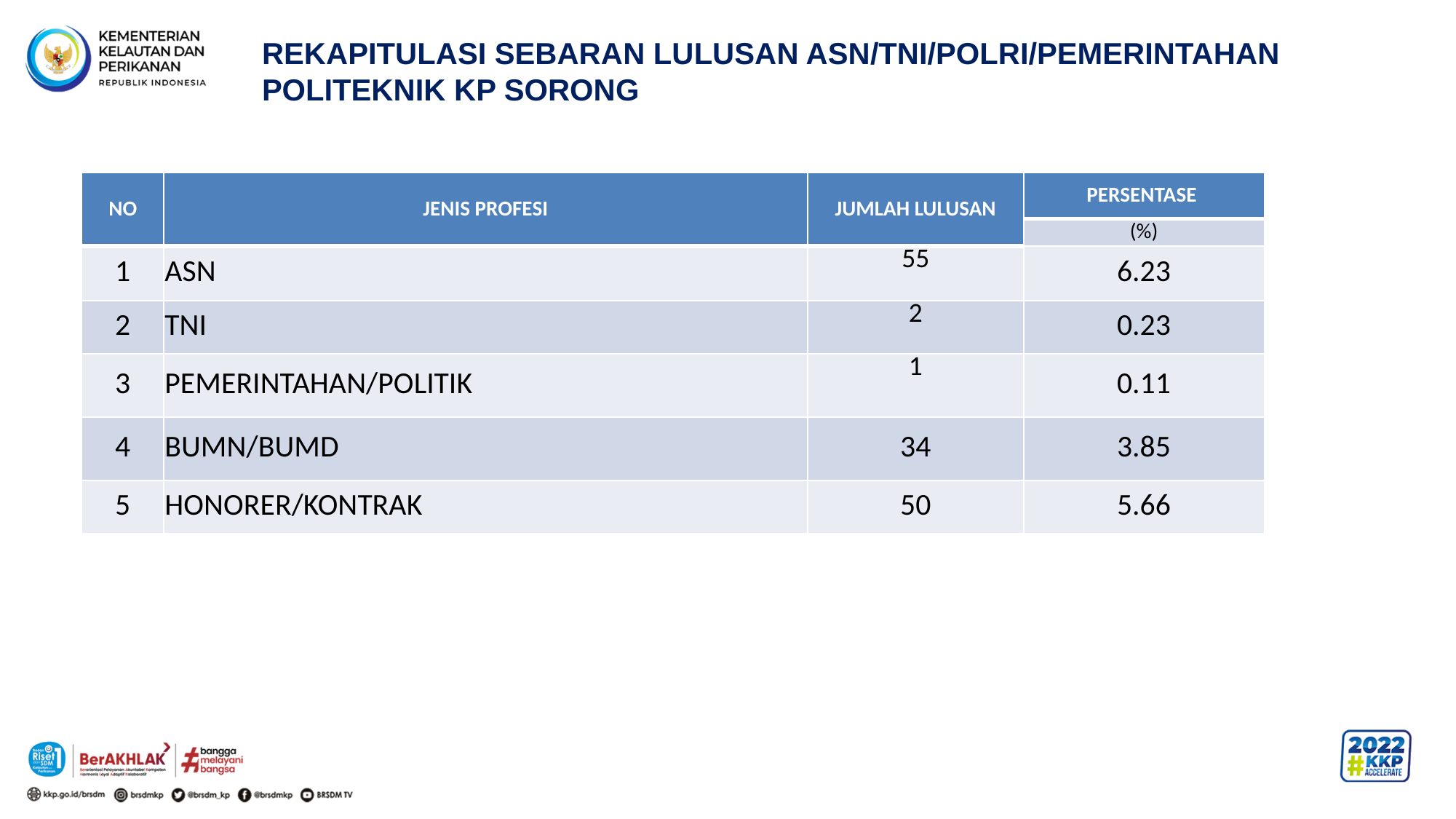

REKAPITULASI SEBARAN LULUSAN ASN/TNI/POLRI/PEMERINTAHAN
POLITEKNIK KP SORONG
| NO | JENIS PROFESI | JUMLAH LULUSAN | PERSENTASE |
| --- | --- | --- | --- |
|  |  |  | (%) |
| 1 | ASN | 55 | 6.23 |
| 2 | TNI | 2 | 0.23 |
| 3 | PEMERINTAHAN/POLITIK | 1 | 0.11 |
| 4 | BUMN/BUMD | 34 | 3.85 |
| 5 | HONORER/KONTRAK | 50 | 5.66 |